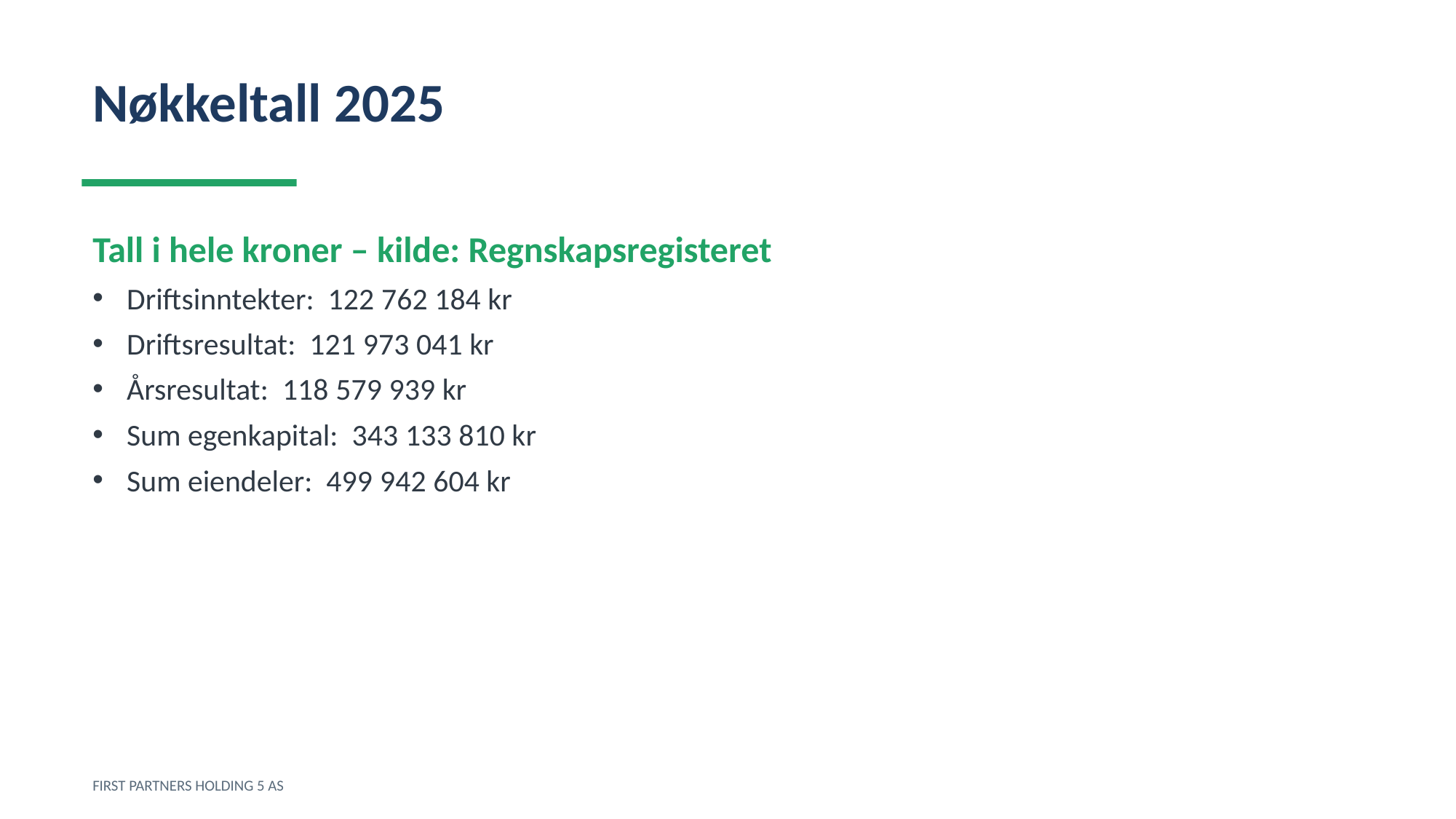

Nøkkeltall 2025

Tall i hele kroner – kilde: Regnskapsregisteret
Driftsinntekter:  122 762 184 kr
Driftsresultat:  121 973 041 kr
Årsresultat:  118 579 939 kr
Sum egenkapital:  343 133 810 kr
Sum eiendeler:  499 942 604 kr
FIRST PARTNERS HOLDING 5 AS